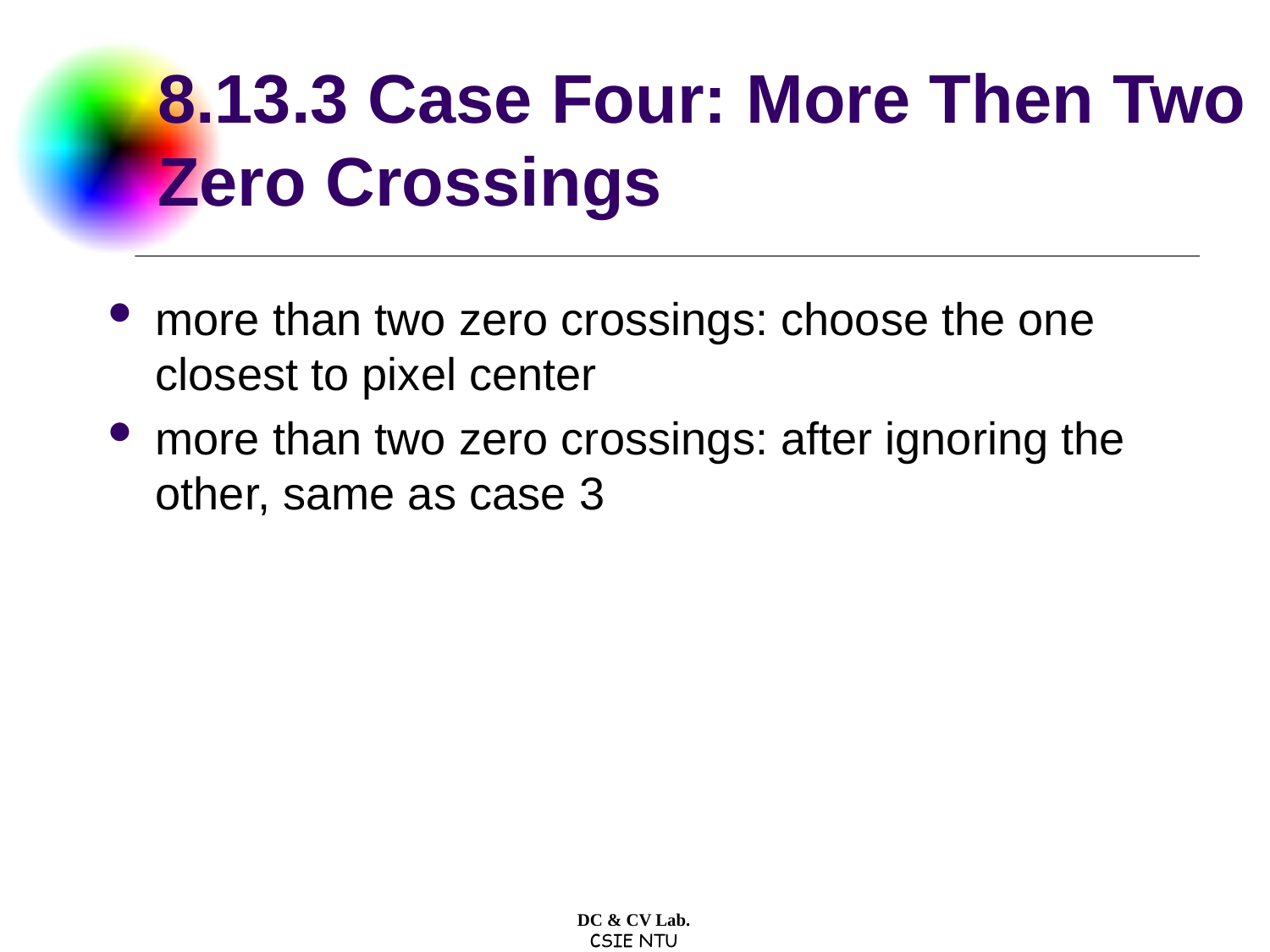

# 8.13.3 Case Four: More Then Two Zero Crossings
more than two zero crossings: choose the one closest to pixel center
more than two zero crossings: after ignoring the other, same as case 3

DC & CV Lab.
CSIE NTU